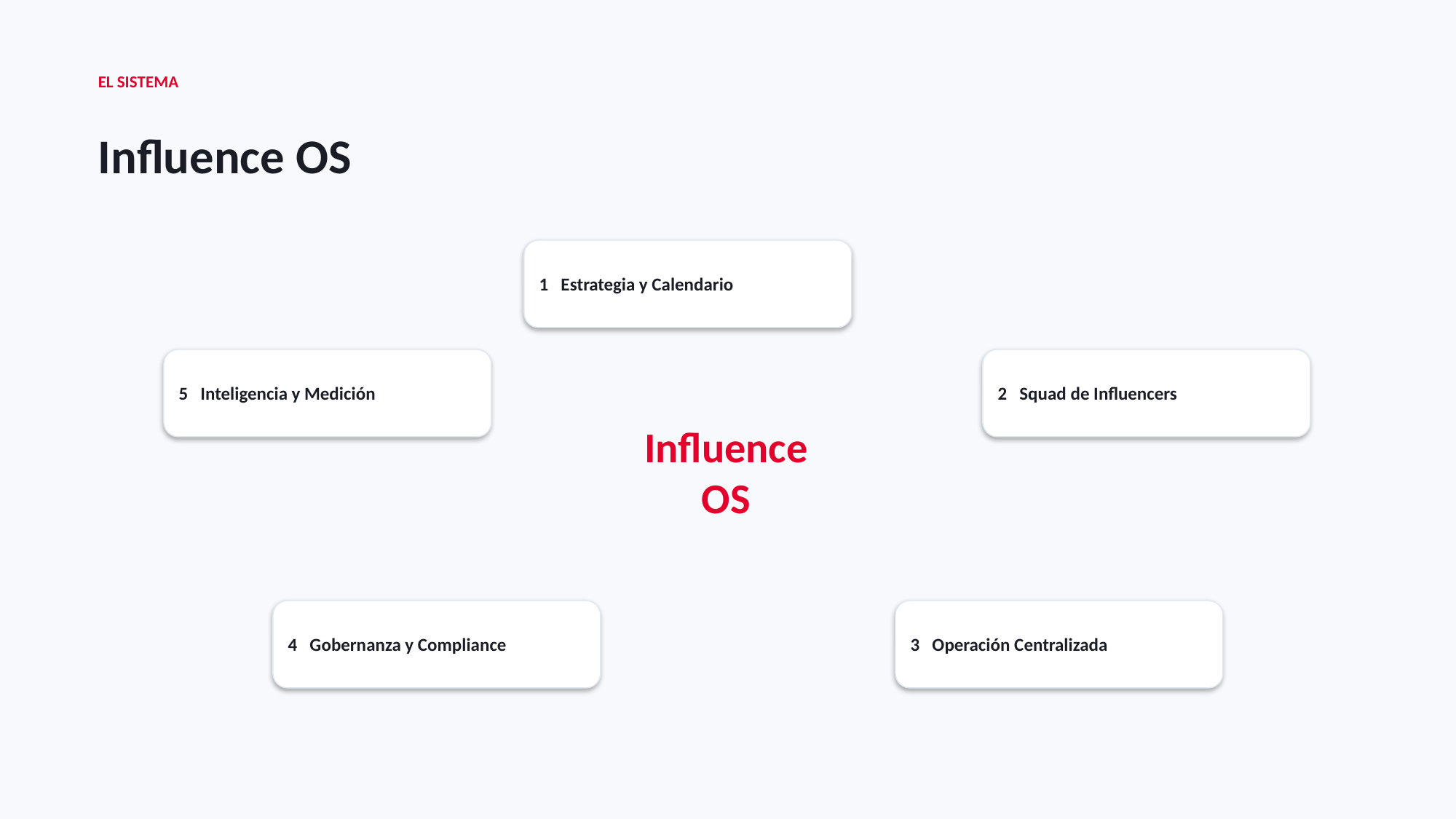

EL SISTEMA
Influence OS
1   Estrategia y Calendario
5   Inteligencia y Medición
2   Squad de Influencers
Influence
OS
4   Gobernanza y Compliance
3   Operación Centralizada